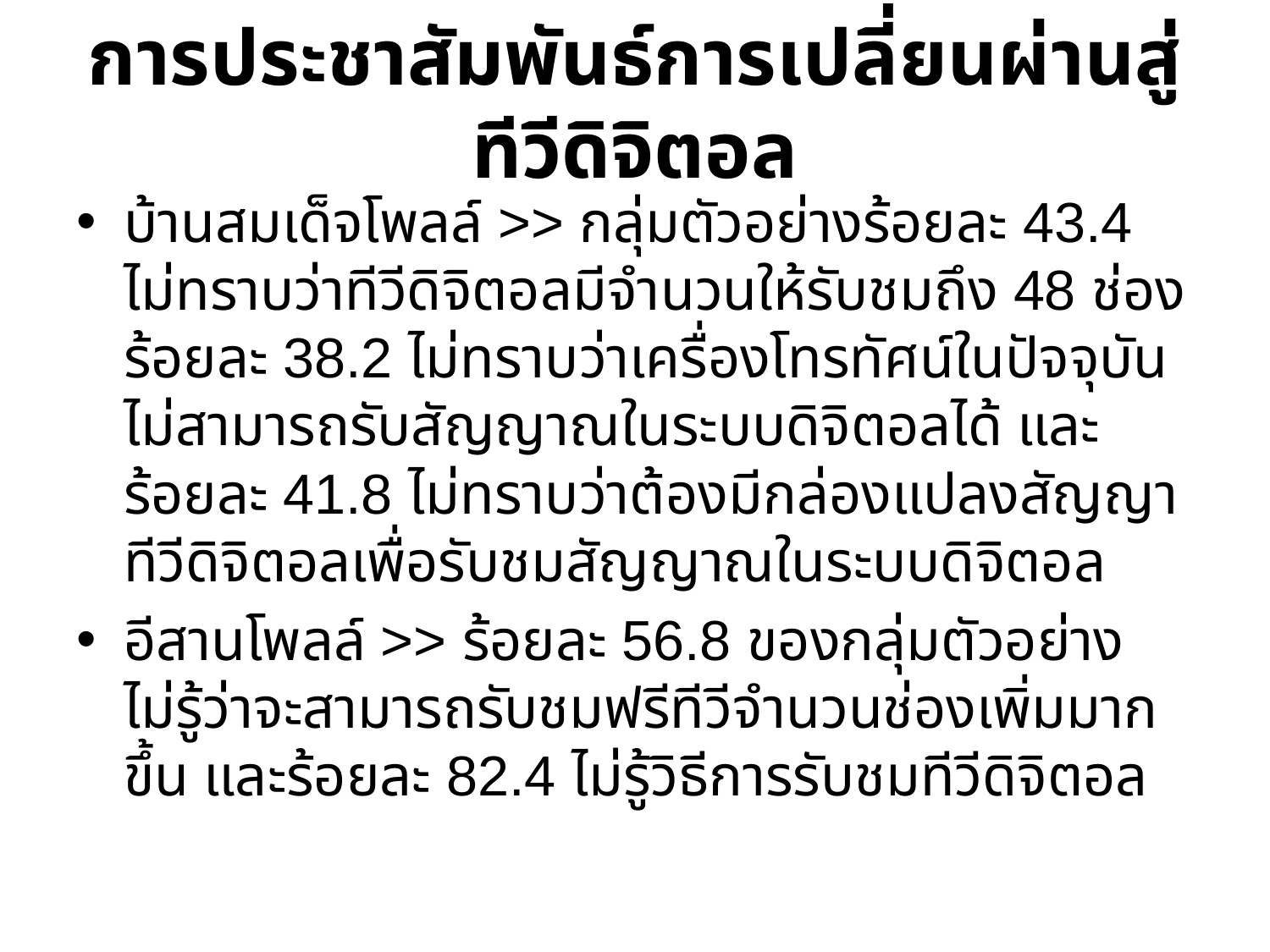

# การประชาสัมพันธ์การเปลี่ยนผ่านสู่ทีวีดิจิตอล
บ้านสมเด็จโพลล์ >> กลุ่มตัวอย่างร้อยละ 43.4 ไม่ทราบว่าทีวีดิจิตอลมีจำนวนให้รับชมถึง 48 ช่อง ร้อยละ 38.2 ไม่ทราบว่าเครื่องโทรทัศน์ในปัจจุบันไม่สามารถรับสัญญาณในระบบดิจิตอลได้ และร้อยละ 41.8 ไม่ทราบว่าต้องมีกล่องแปลงสัญญาทีวีดิจิตอลเพื่อรับชมสัญญาณในระบบดิจิตอล
อีสานโพลล์ >> ร้อยละ 56.8 ของกลุ่มตัวอย่างไม่รู้ว่าจะสามารถรับชมฟรีทีวีจำนวนช่องเพิ่มมากขึ้น และร้อยละ 82.4 ไม่รู้วิธีการรับชมทีวีดิจิตอล